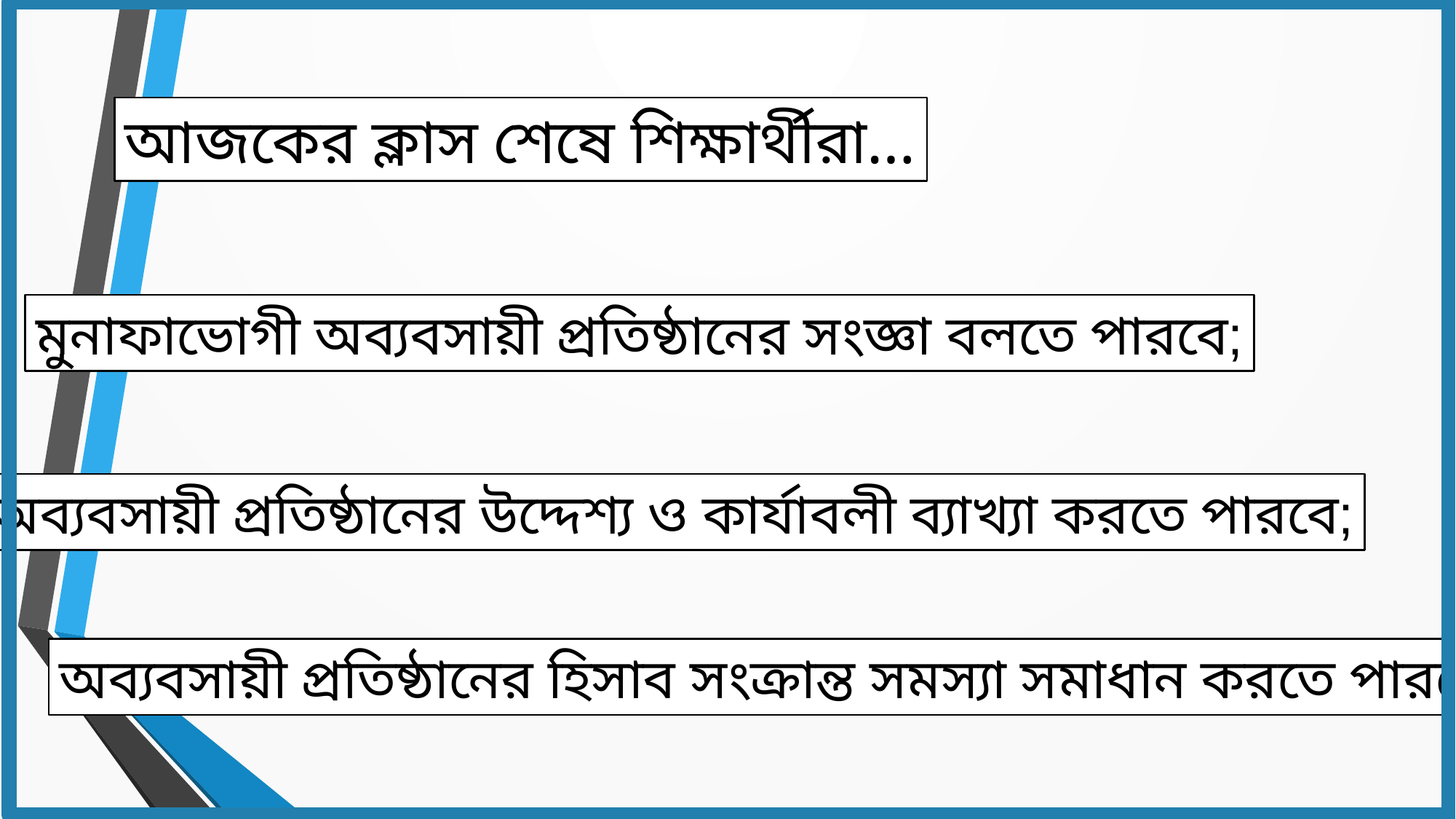

আজকের ক্লাস শেষে শিক্ষার্থীরা…
মুনাফাভোগী অব্যবসায়ী প্রতিষ্ঠানের সংজ্ঞা বলতে পারবে;
অব্যবসায়ী প্রতিষ্ঠানের উদ্দেশ্য ও কার্যাবলী ব্যাখ্যা করতে পারবে;
অব্যবসায়ী প্রতিষ্ঠানের হিসাব সংক্রান্ত সমস্যা সমাধান করতে পারবে।